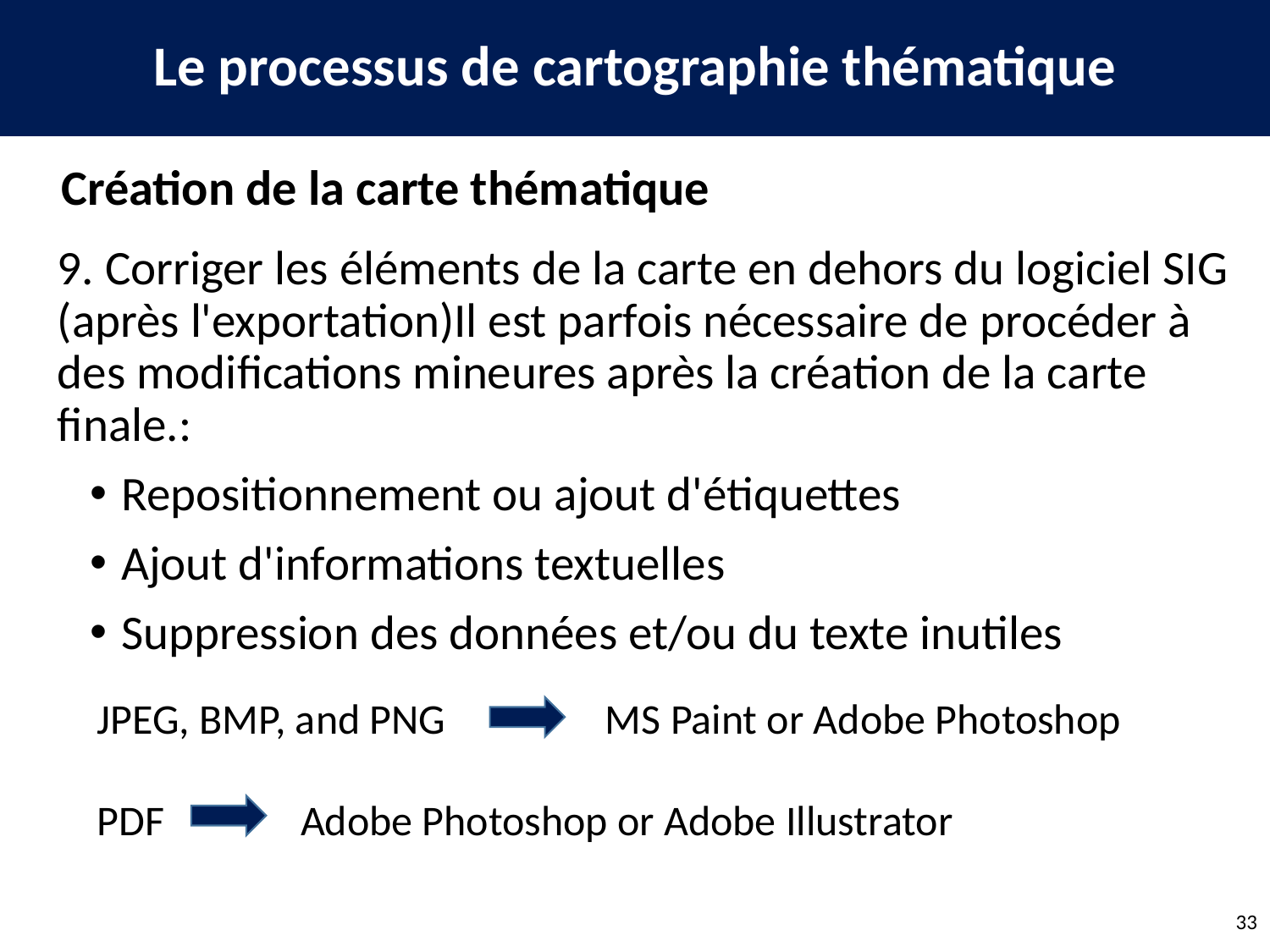

Le processus de cartographie thématique
Création de la carte thématique
9. Corriger les éléments de la carte en dehors du logiciel SIG (après l'exportation)Il est parfois nécessaire de procéder à des modifications mineures après la création de la carte finale.:
Repositionnement ou ajout d'étiquettes
Ajout d'informations textuelles
Suppression des données et/ou du texte inutiles
JPEG, BMP, and PNG		MS Paint or Adobe Photoshop

PDF 	        Adobe Photoshop or Adobe Illustrator

33